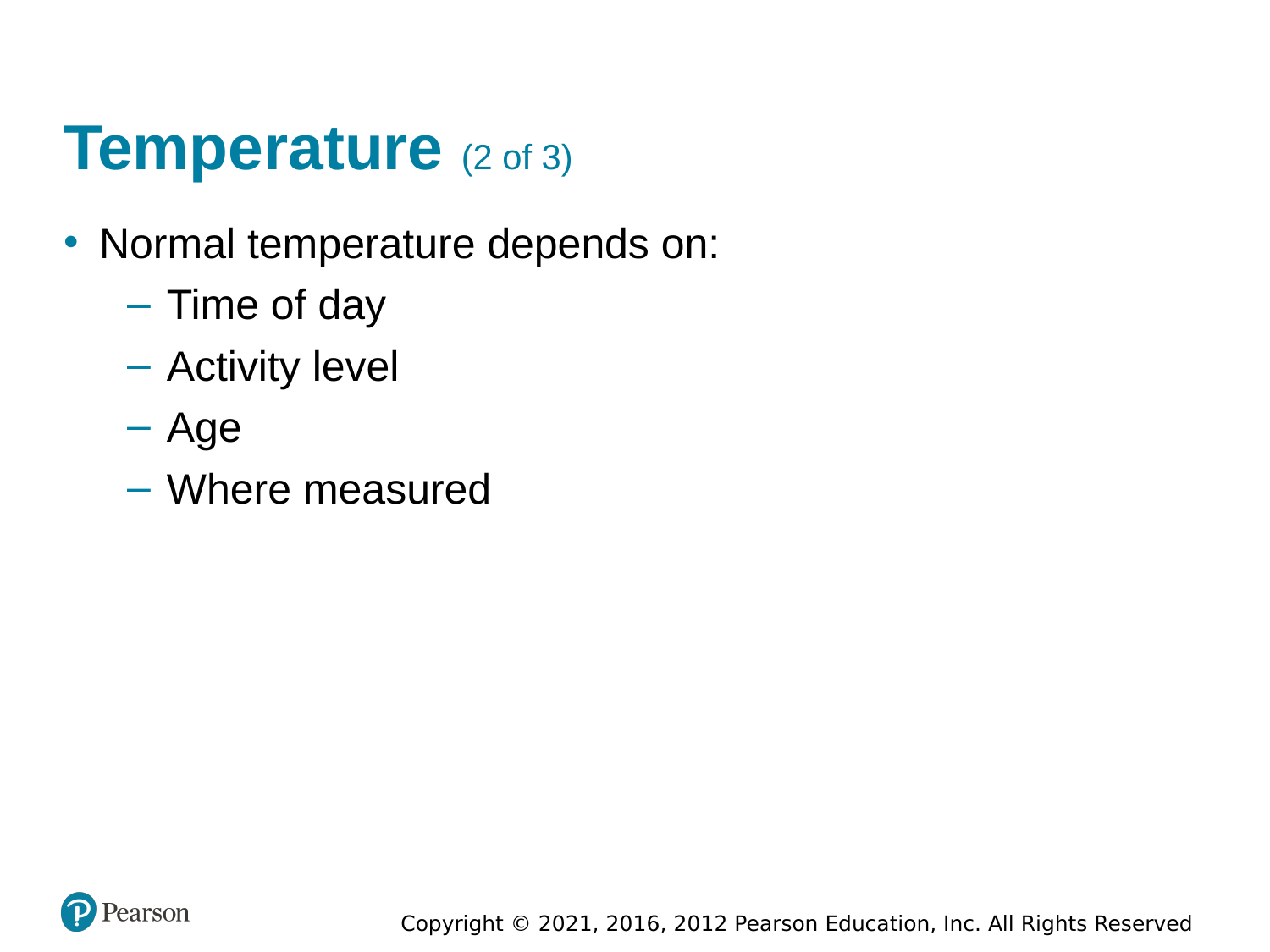

# Temperature (2 of 3)
Normal temperature depends on:
Time of day
Activity level
Age
Where measured